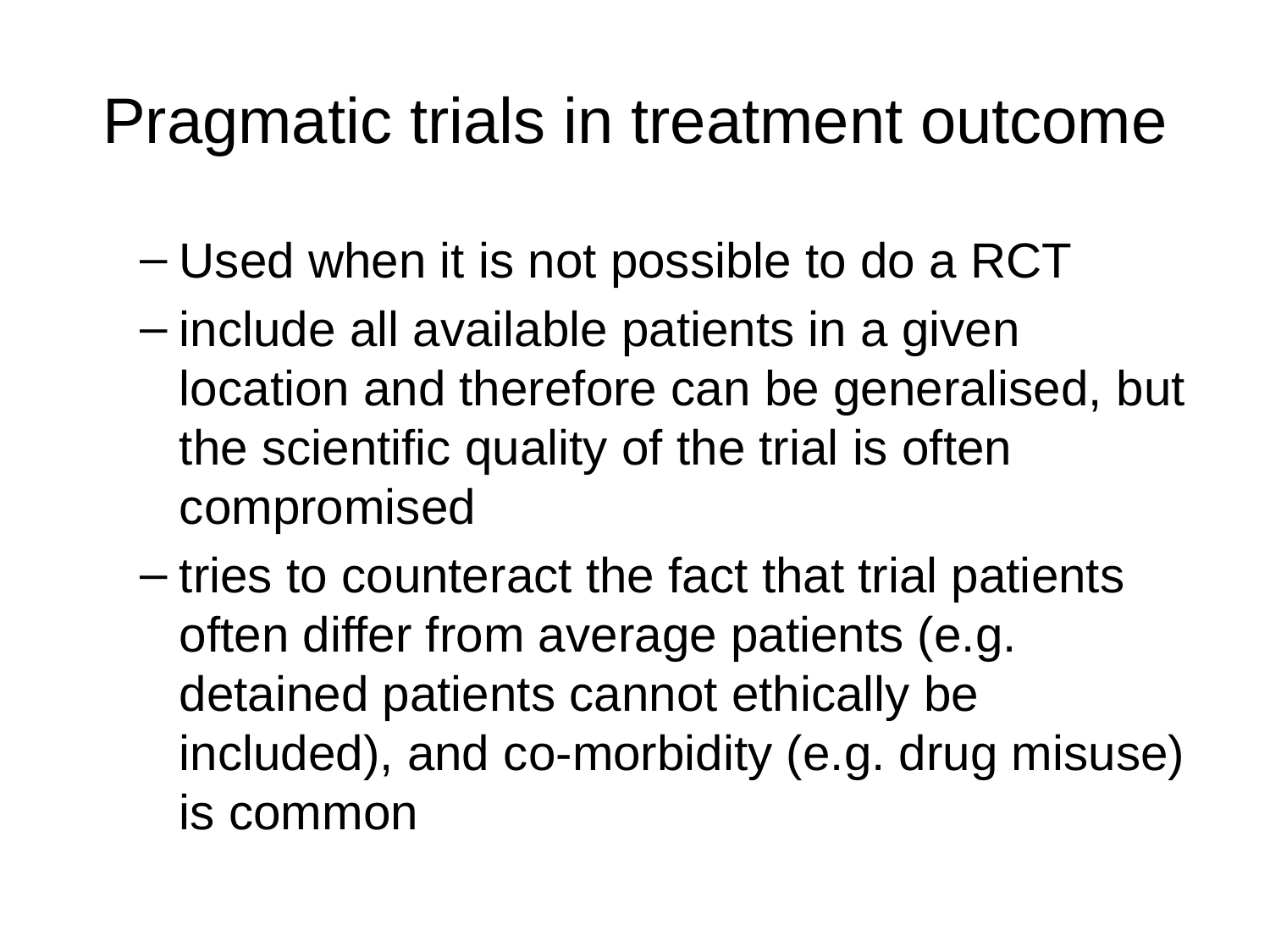

# Pragmatic trials in treatment outcome
Used when it is not possible to do a RCT
include all available patients in a given location and therefore can be generalised, but the scientific quality of the trial is often compromised
tries to counteract the fact that trial patients often differ from average patients (e.g. detained patients cannot ethically be included), and co-morbidity (e.g. drug misuse) is common